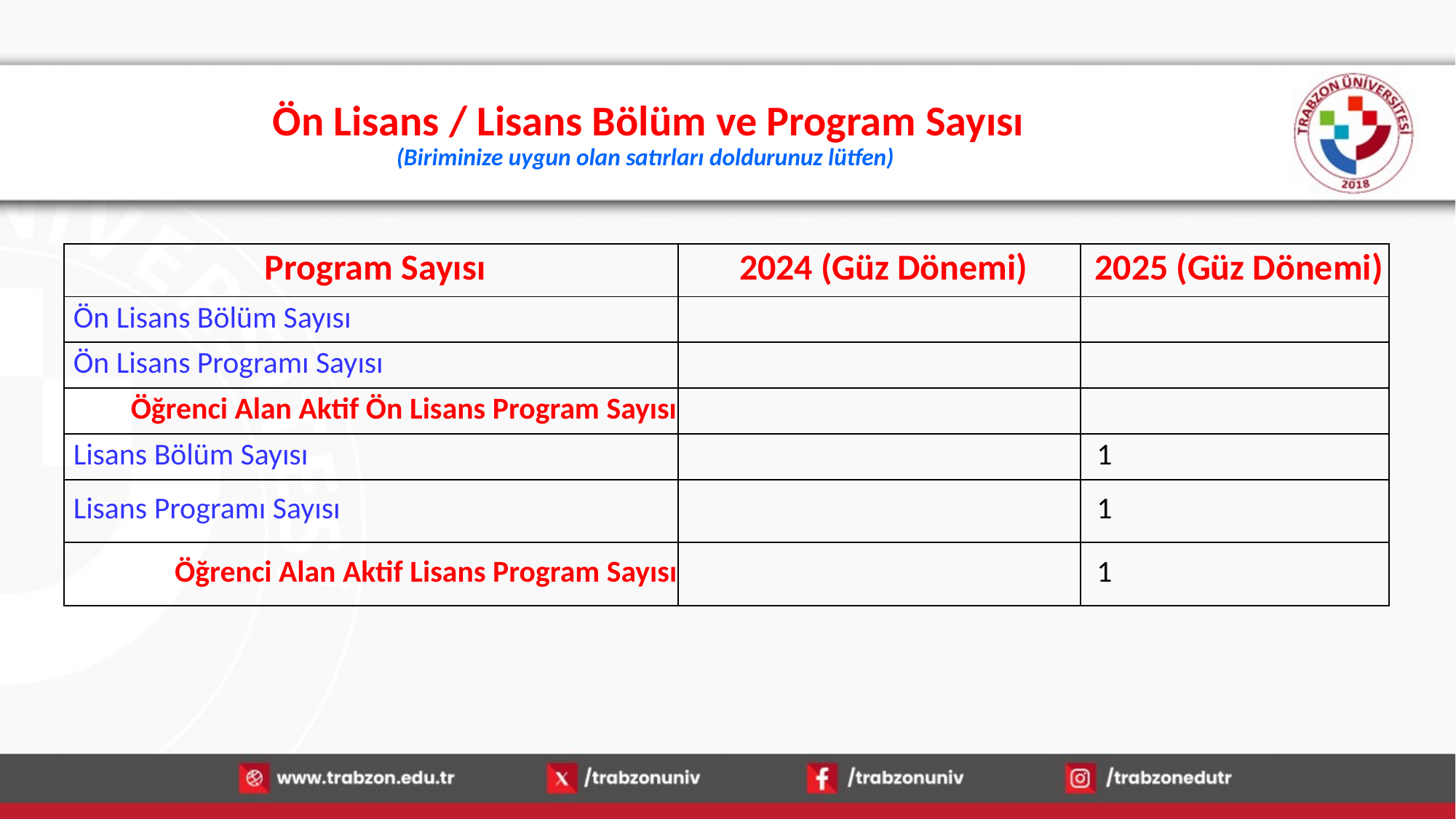

# Ön Lisans / Lisans Bölüm ve Program Sayısı (Biriminize uygun olan satırları doldurunuz lütfen)
| Program Sayısı | 2024 (Güz Dönemi) | 2025 (Güz Dönemi) |
| --- | --- | --- |
| Ön Lisans Bölüm Sayısı |  |  |
| Ön Lisans Programı Sayısı |  |  |
| Öğrenci Alan Aktif Ön Lisans Program Sayısı |  |  |
| Lisans Bölüm Sayısı |  | 1 |
| Lisans Programı Sayısı |  | 1 |
| Öğrenci Alan Aktif Lisans Program Sayısı |  | 1 |

21